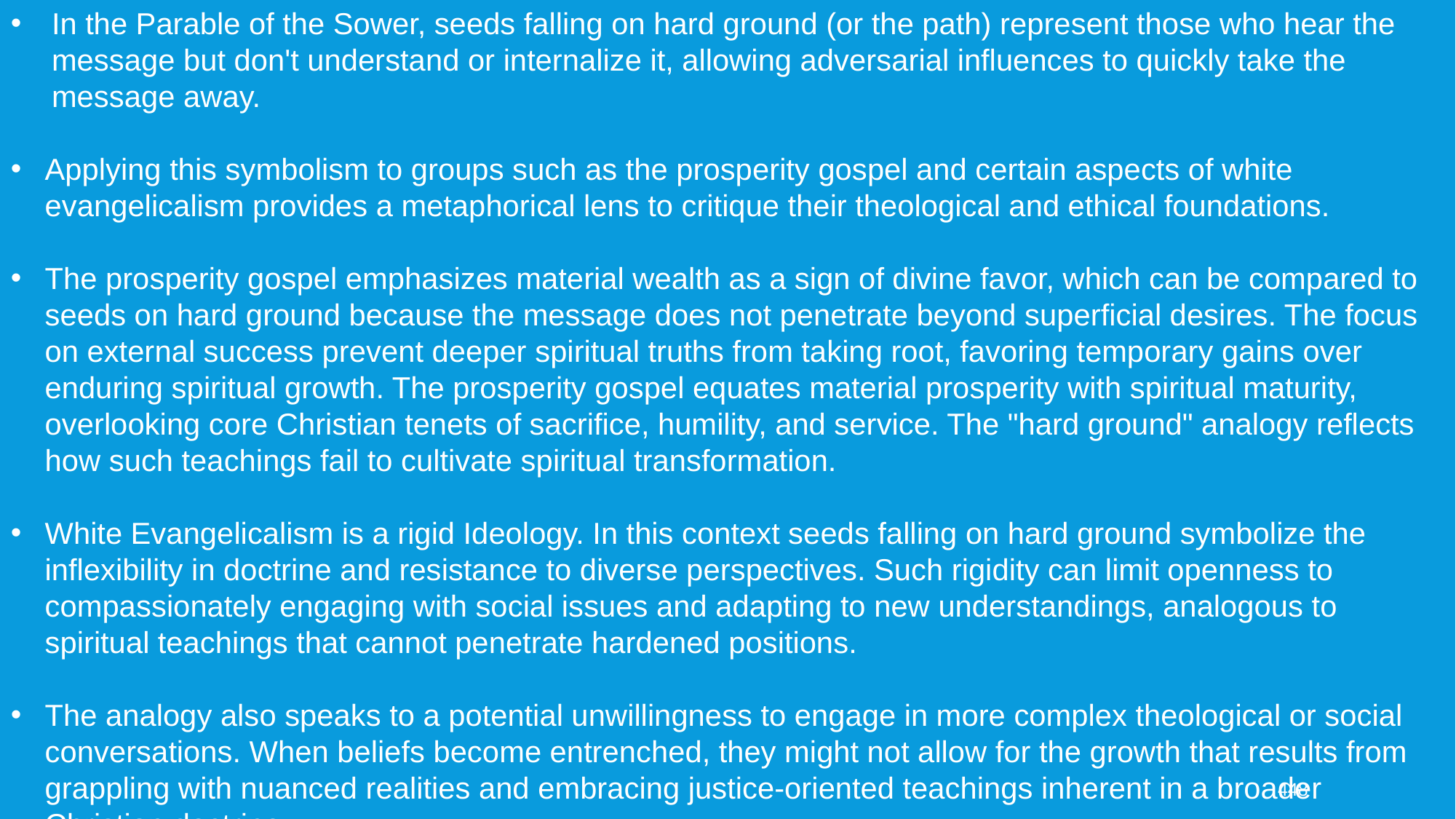

In the Parable of the Sower, seeds falling on hard ground (or the path) represent those who hear the message but don't understand or internalize it, allowing adversarial influences to quickly take the message away.

Applying this symbolism to groups such as the prosperity gospel and certain aspects of white evangelicalism provides a metaphorical lens to critique their theological and ethical foundations.

The prosperity gospel emphasizes material wealth as a sign of divine favor, which can be compared to seeds on hard ground because the message does not penetrate beyond superficial desires. The focus on external success prevent deeper spiritual truths from taking root, favoring temporary gains over enduring spiritual growth. The prosperity gospel equates material prosperity with spiritual maturity, overlooking core Christian tenets of sacrifice, humility, and service. The "hard ground" analogy reflects how such teachings fail to cultivate spiritual transformation.

White Evangelicalism is a rigid Ideology. In this context seeds falling on hard ground symbolize the inflexibility in doctrine and resistance to diverse perspectives. Such rigidity can limit openness to compassionately engaging with social issues and adapting to new understandings, analogous to spiritual teachings that cannot penetrate hardened positions.

The analogy also speaks to a potential unwillingness to engage in more complex theological or social conversations. When beliefs become entrenched, they might not allow for the growth that results from grappling with nuanced realities and embracing justice-oriented teachings inherent in a broader Christian doctrine.

448